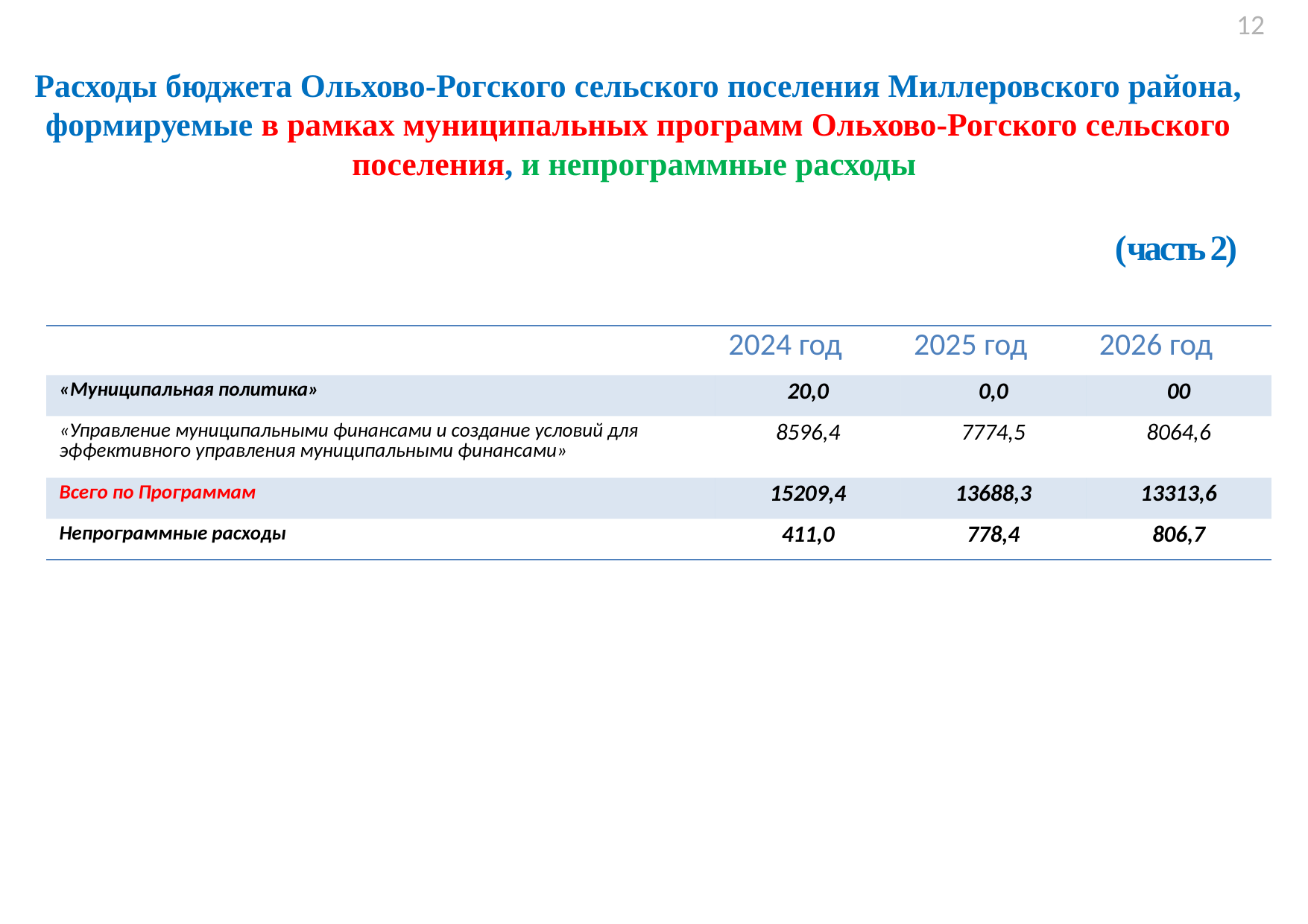

12
Администрация Ольхово-Рогского сельского поселения
# Расходы бюджета Ольхово-Рогского сельского поселения Миллеровского района, формируемые в рамках муниципальных программ Ольхово-Рогского сельского поселения, и непрограммные расходы (часть 2)
|  | 2024 год | 2025 год | 2026 год |
| --- | --- | --- | --- |
| «Муниципальная политика» | 20,0 | 0,0 | 00 |
| «Управление муниципальными финансами и создание условий для эффективного управления муниципальными финансами» | 8596,4 | 7774,5 | 8064,6 |
| Всего по Программам | 15209,4 | 13688,3 | 13313,6 |
| Непрограммные расходы | 411,0 | 778,4 | 806,7 |